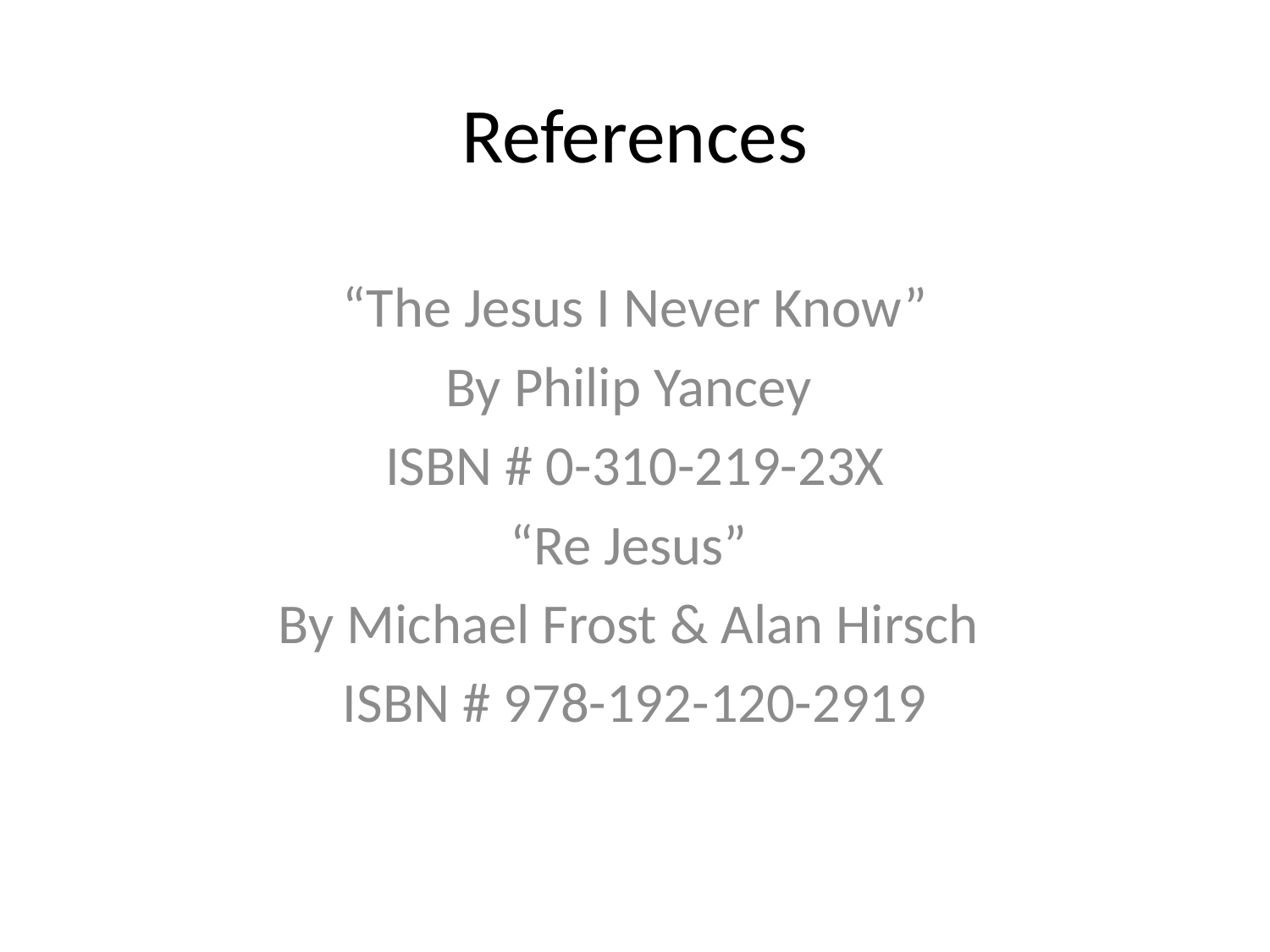

# References
“The Jesus I Never Know”
By Philip Yancey
ISBN # 0-310-219-23X
“Re Jesus”
By Michael Frost & Alan Hirsch
ISBN # 978-192-120-2919